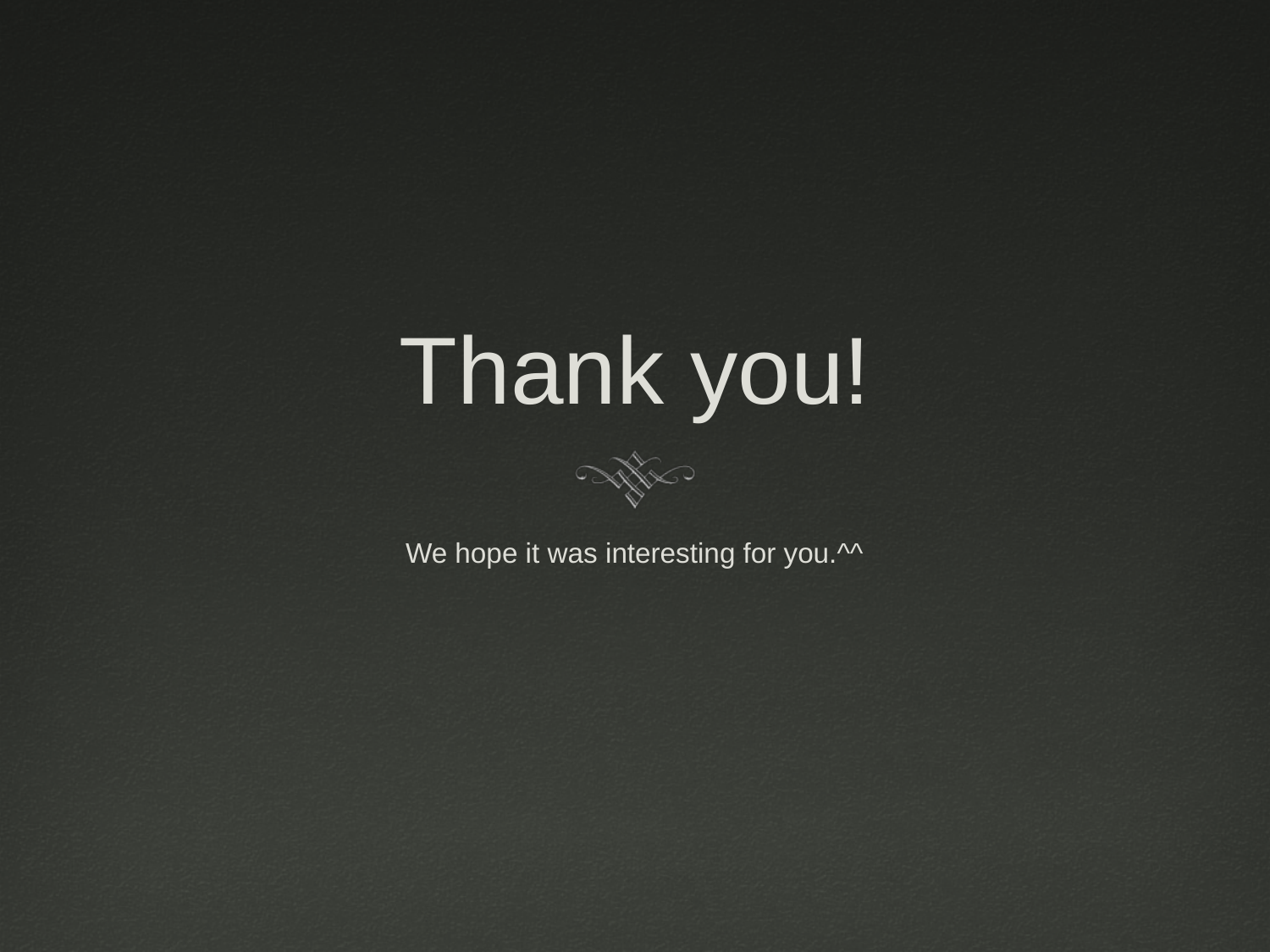

# Thank you!
We hope it was interesting for you.^^